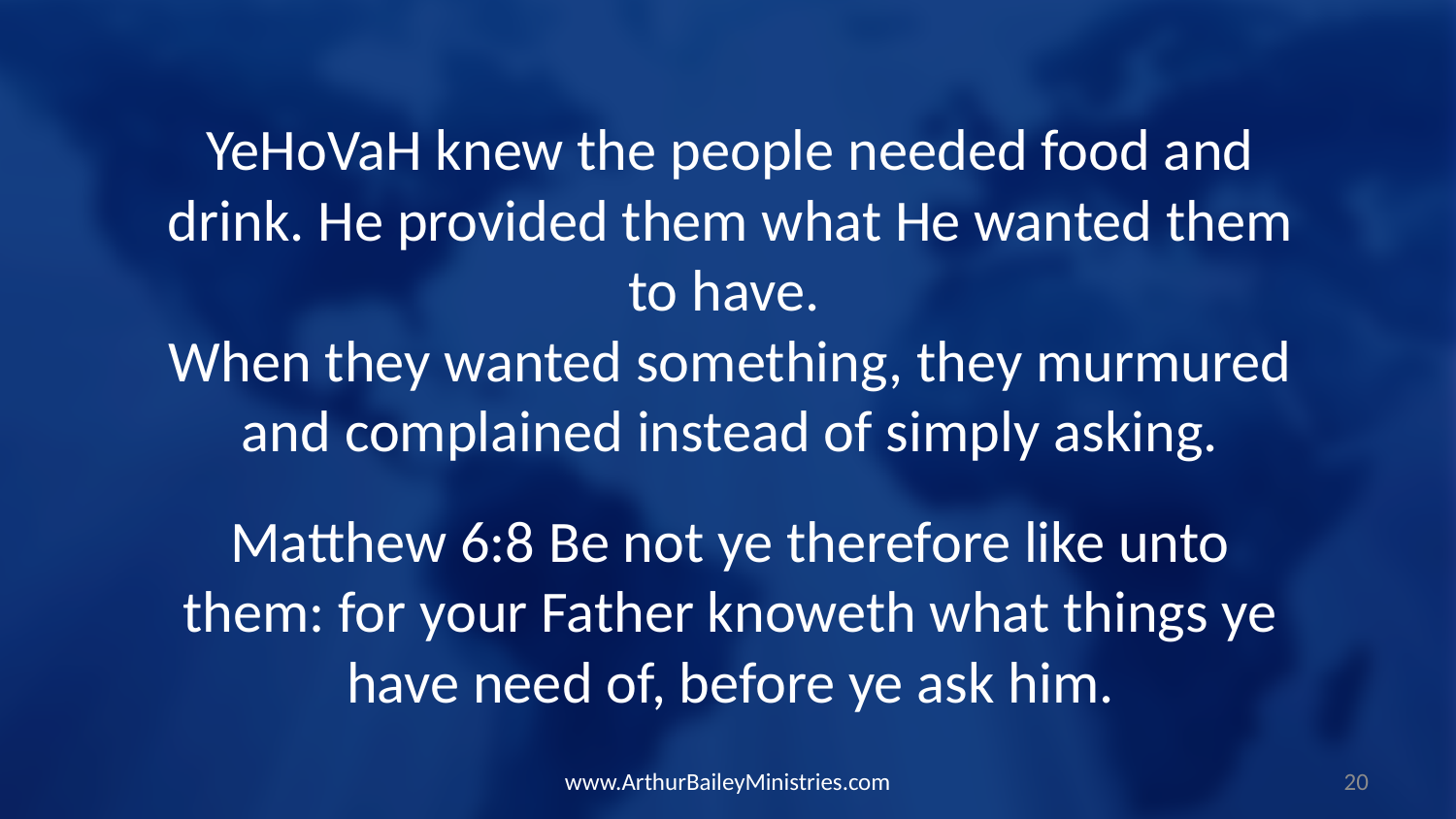

YeHoVaH knew the people needed food and drink. He provided them what He wanted them to have.
When they wanted something, they murmured and complained instead of simply asking.

Matthew 6:8 Be not ye therefore like unto them: for your Father knoweth what things ye have need of, before ye ask him.
www.ArthurBaileyMinistries.com
20